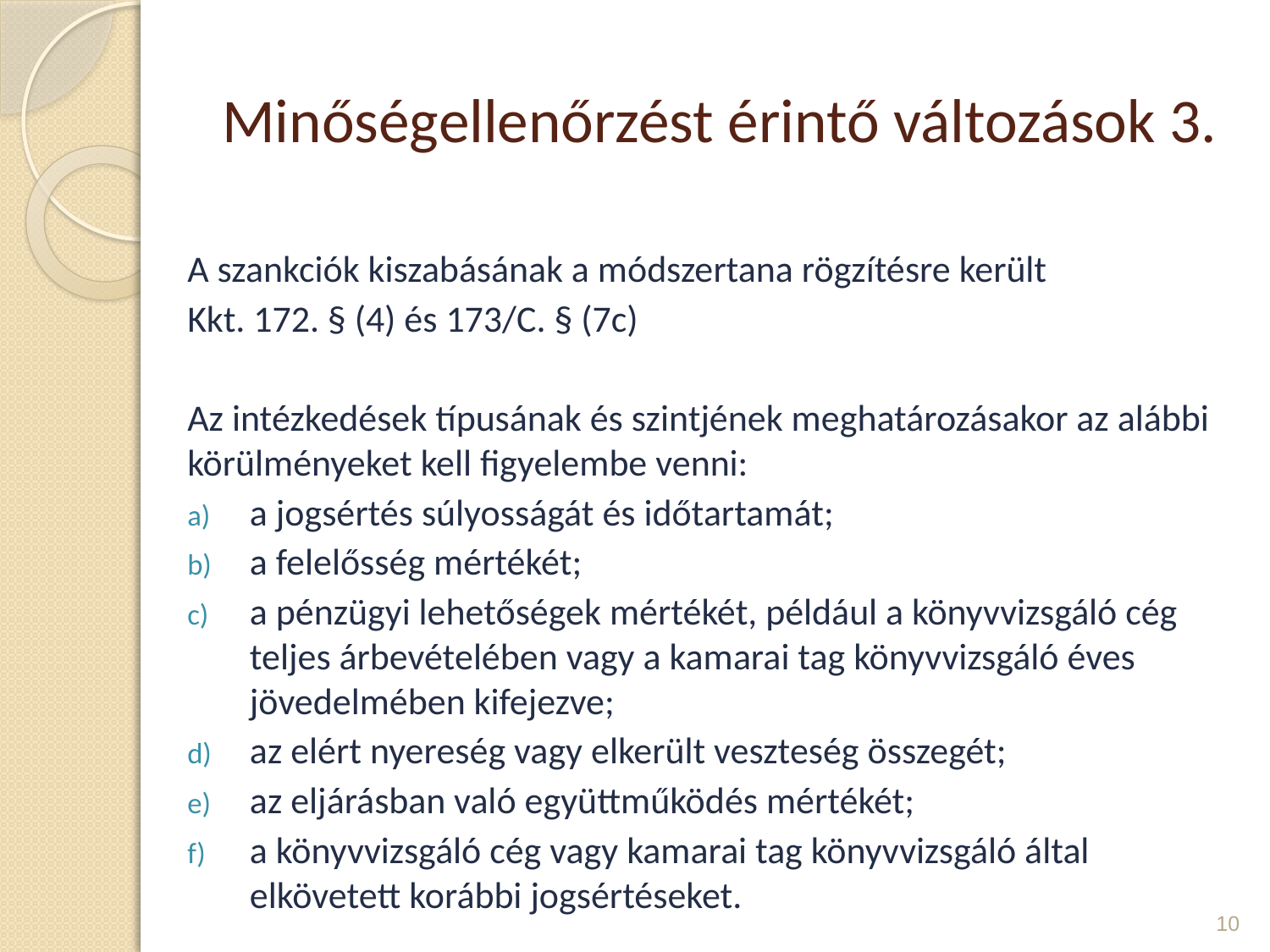

# Minőségellenőrzést érintő változások 3.

A szankciók kiszabásának a módszertana rögzítésre került
Kkt. 172. § (4) és 173/C. § (7c)

Az intézkedések típusának és szintjének meghatározásakor az alábbi körülményeket kell figyelembe venni:
a jogsértés súlyosságát és időtartamát;
a felelősség mértékét;
a pénzügyi lehetőségek mértékét, például a könyvvizsgáló cég teljes árbevételében vagy a kamarai tag könyvvizsgáló éves jövedelmében kifejezve;
az elért nyereség vagy elkerült veszteség összegét;
az eljárásban való együttműködés mértékét;
a könyvvizsgáló cég vagy kamarai tag könyvvizsgáló által elkövetett korábbi jogsértéseket.

10